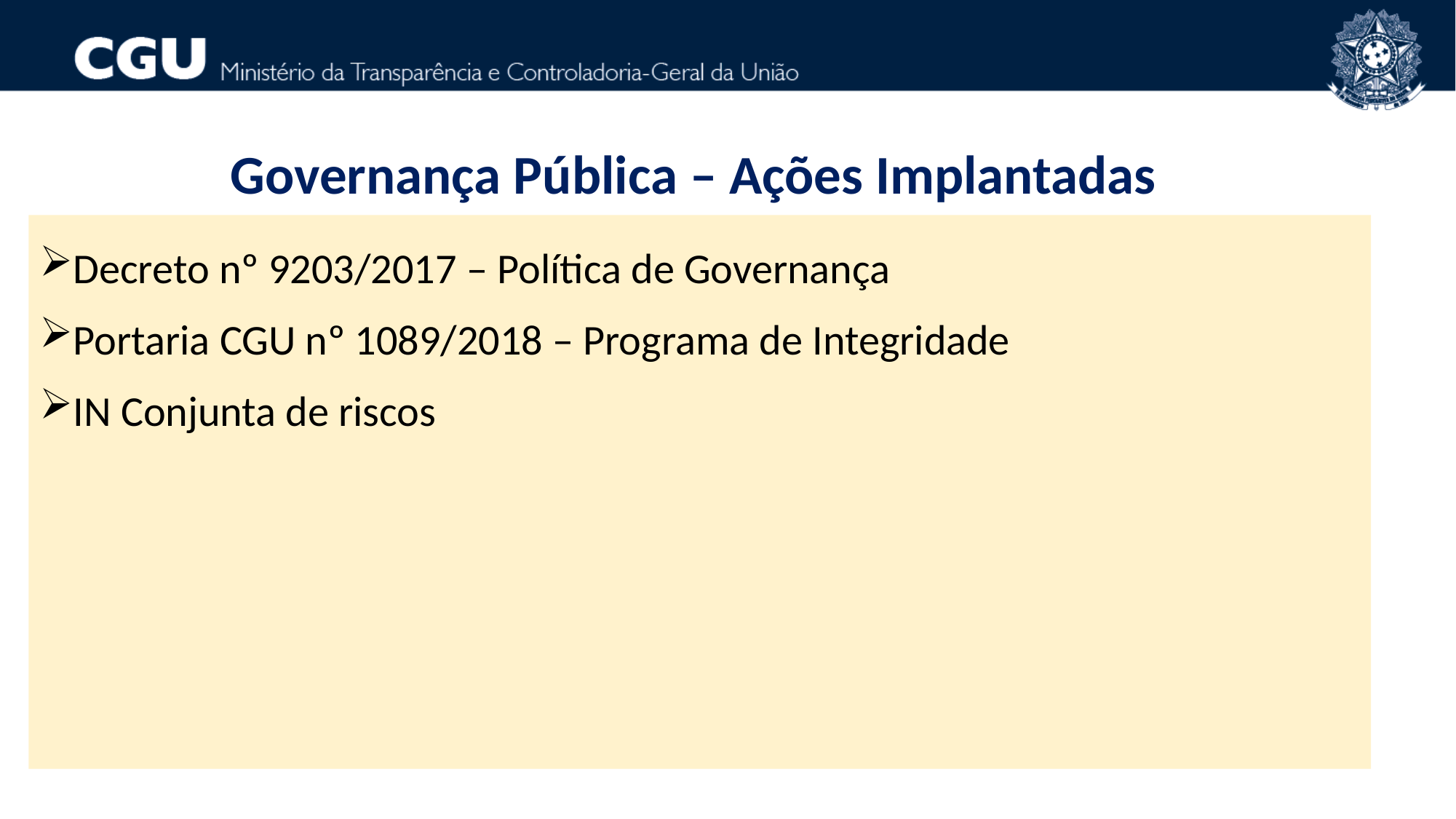

Governança Pública – Ações Implantadas
Decreto nº 9203/2017 – Política de Governança
Portaria CGU nº 1089/2018 – Programa de Integridade
IN Conjunta de riscos